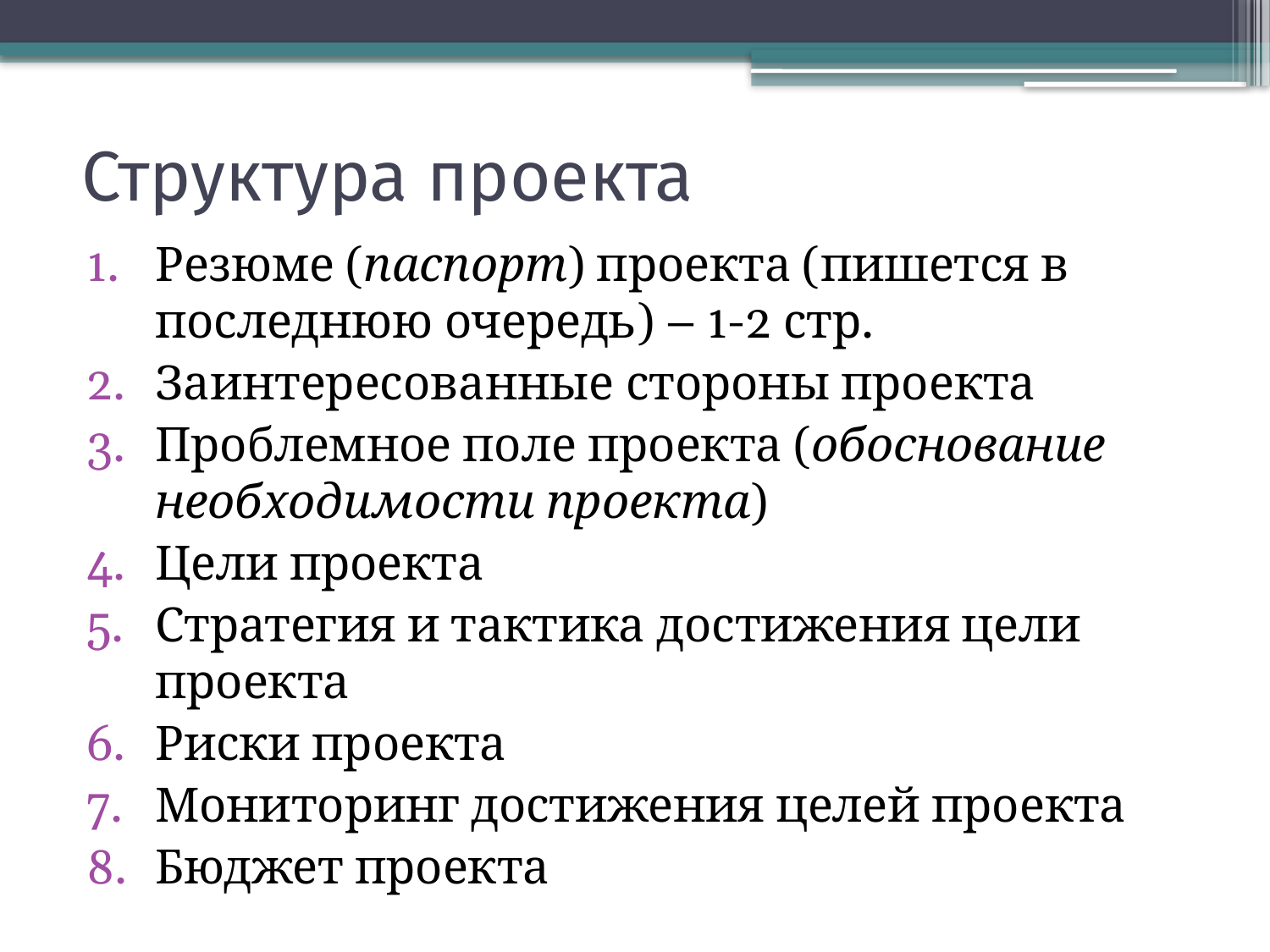

# Структура проекта
Резюме (паспорт) проекта (пишется в последнюю очередь) – 1-2 стр.
Заинтересованные стороны проекта
Проблемное поле проекта (обоснование необходимости проекта)
Цели проекта
Стратегия и тактика достижения цели проекта
Риски проекта
Мониторинг достижения целей проекта
Бюджет проекта